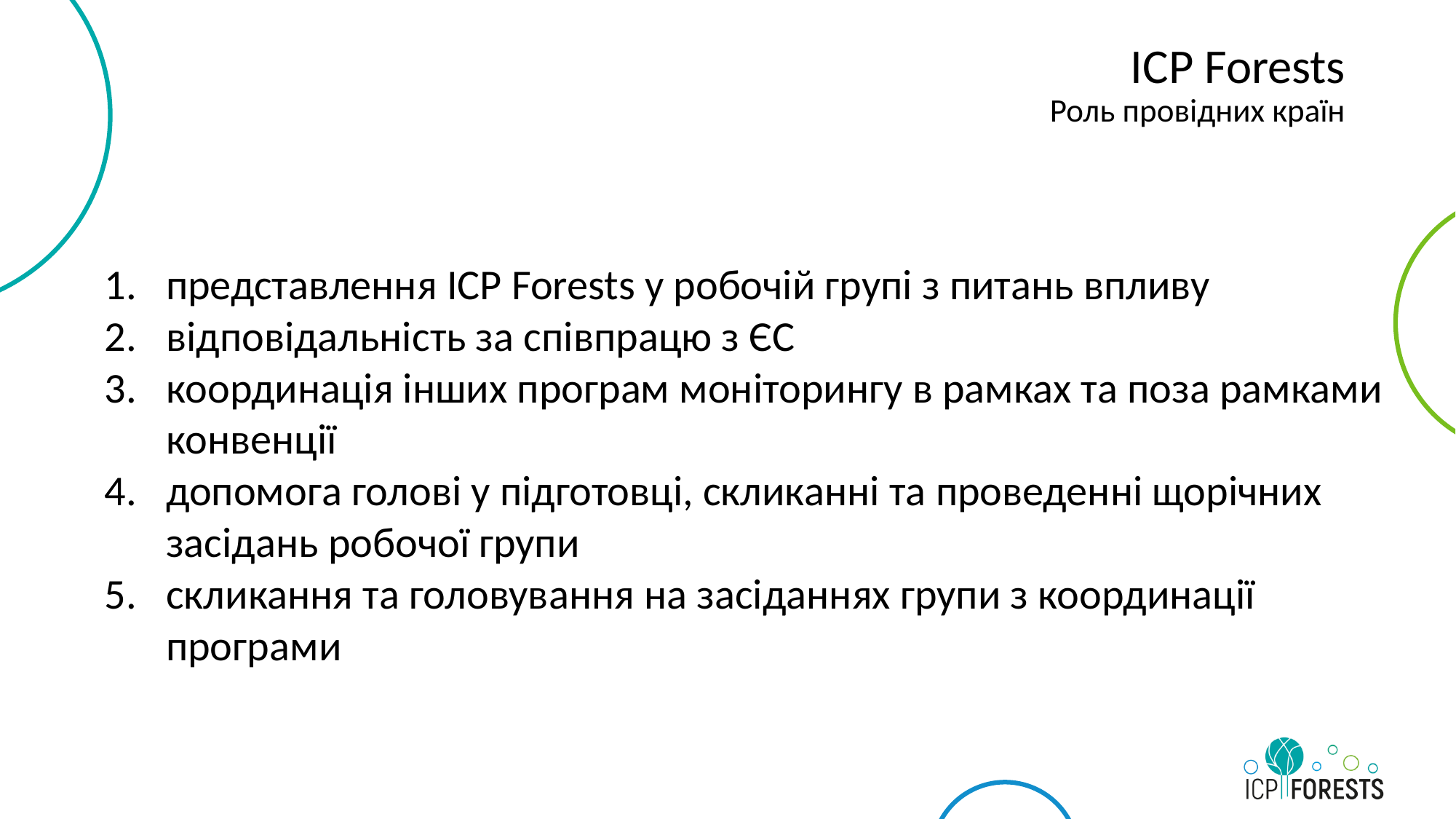

# ICP Forests Роль провідних країн
представлення ICP Forests у робочій групі з питань впливу
відповідальність за співпрацю з ЄС
координація інших програм моніторингу в рамках та поза рамками конвенції
допомога голові у підготовці, скликанні та проведенні щорічних засідань робочої групи
скликання та головування на засіданнях групи з координації програми